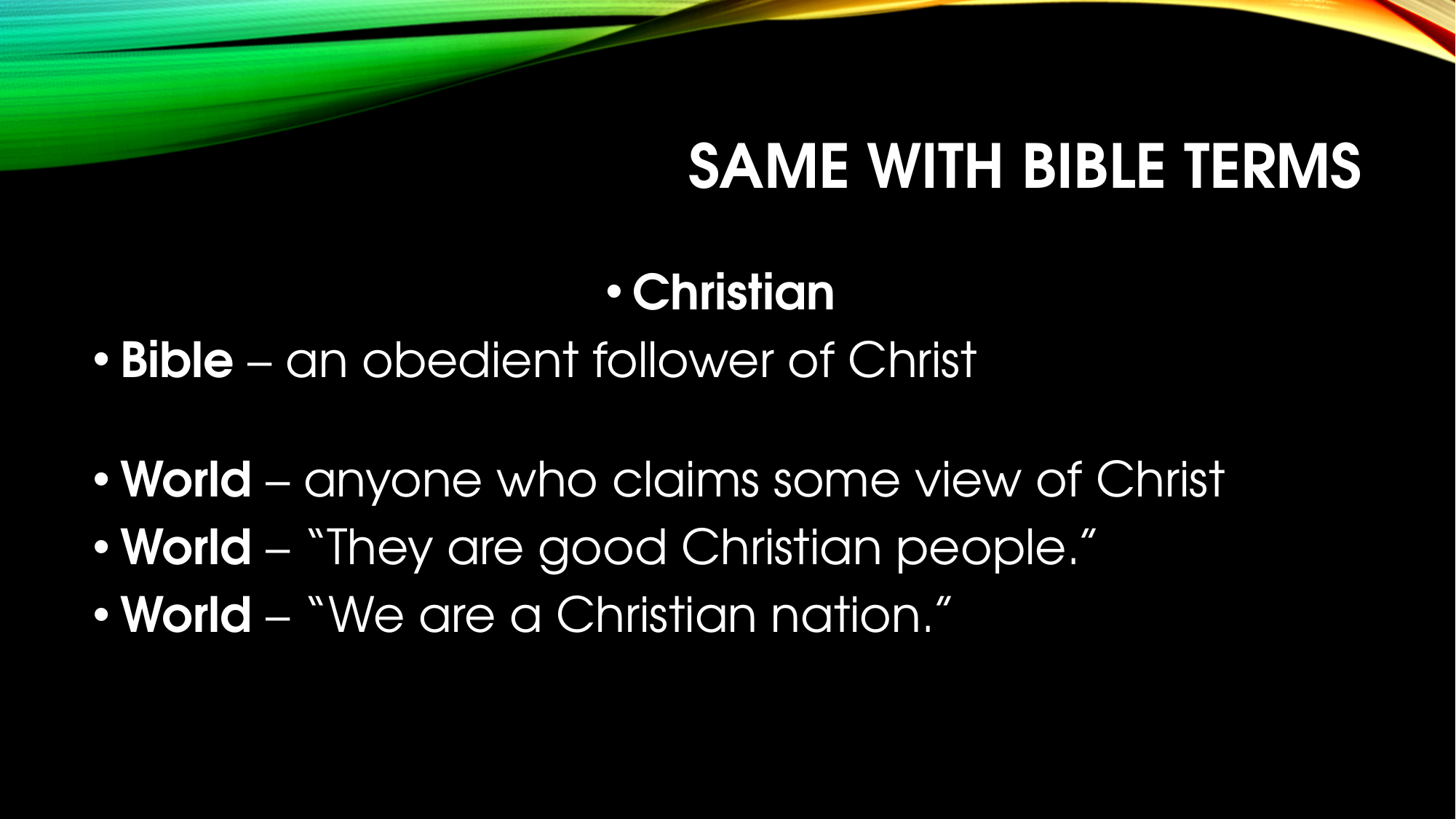

# Same with bible terms
Christian
Bible – an obedient follower of Christ
World – anyone who claims some view of Christ
World – “They are good Christian people.”
World – “We are a Christian nation.”